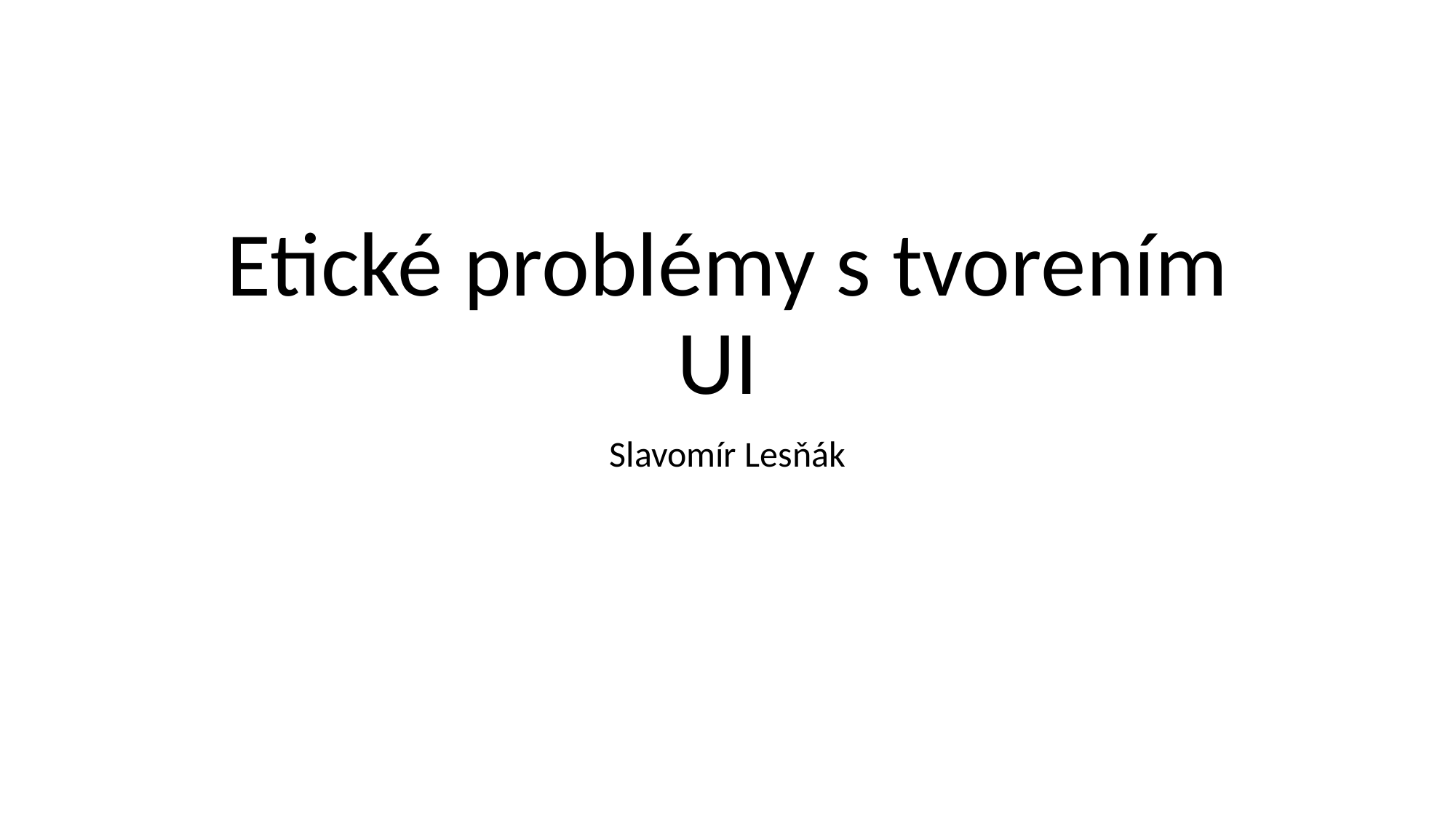

# Etické problémy s tvorením UI
Slavomír Lesňák